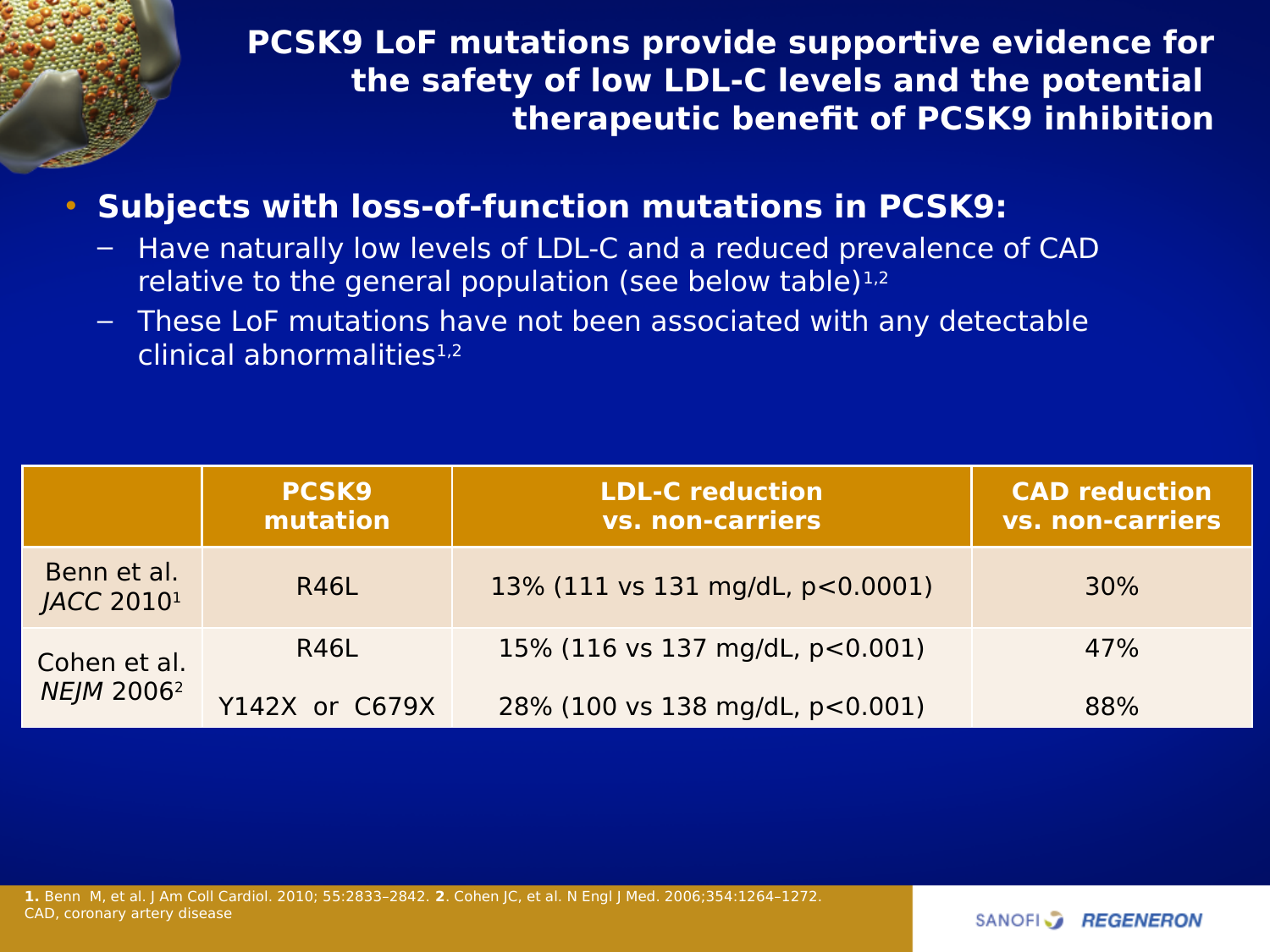

# PCSK9 LoF mutations provide supportive evidence for the safety of low LDL-C levels and the potential therapeutic benefit of PCSK9 inhibition
Subjects with loss-of-function mutations in PCSK9:
Have naturally low levels of LDL-C and a reduced prevalence of CAD relative to the general population (see below table)1,2
These LoF mutations have not been associated with any detectable clinical abnormalities1,2
|  | PCSK9 mutation | LDL-C reduction vs. non-carriers | CAD reduction vs. non-carriers |
| --- | --- | --- | --- |
| Benn et al. JACC 20101 | R46L | 13% (111 vs 131 mg/dL, p<0.0001) | 30% |
| Cohen et al. NEJM 20062 | R46L Y142X or C679X | 15% (116 vs 137 mg/dL, p<0.001) 28% (100 vs 138 mg/dL, p<0.001) | 47% 88% |
1. Benn  M, et al. J Am Coll Cardiol. 2010; 55:2833–2842. 2. Cohen JC, et al. N Engl J Med. 2006;354:1264–1272.
CAD, coronary artery disease